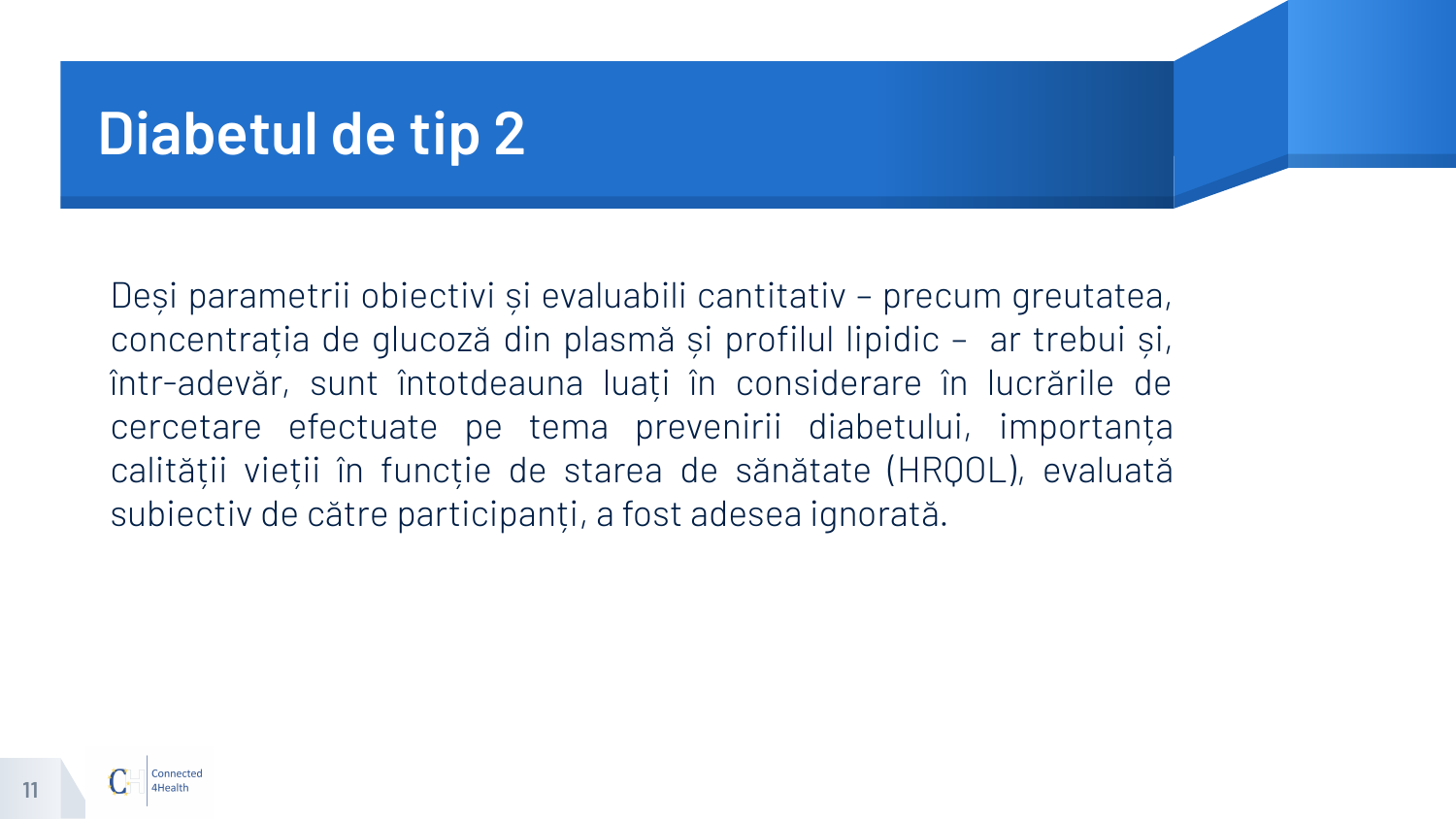

# Diabetul de tip 2
Deși parametrii obiectivi și evaluabili cantitativ – precum greutatea, concentrația de glucoză din plasmă și profilul lipidic –  ar trebui și, într-adevăr, sunt întotdeauna luați în considerare în lucrările de cercetare efectuate pe tema prevenirii diabetului, importanța calității vieții în funcție de starea de sănătate (HRQOL), evaluată subiectiv de către participanți, a fost adesea ignorată.
11